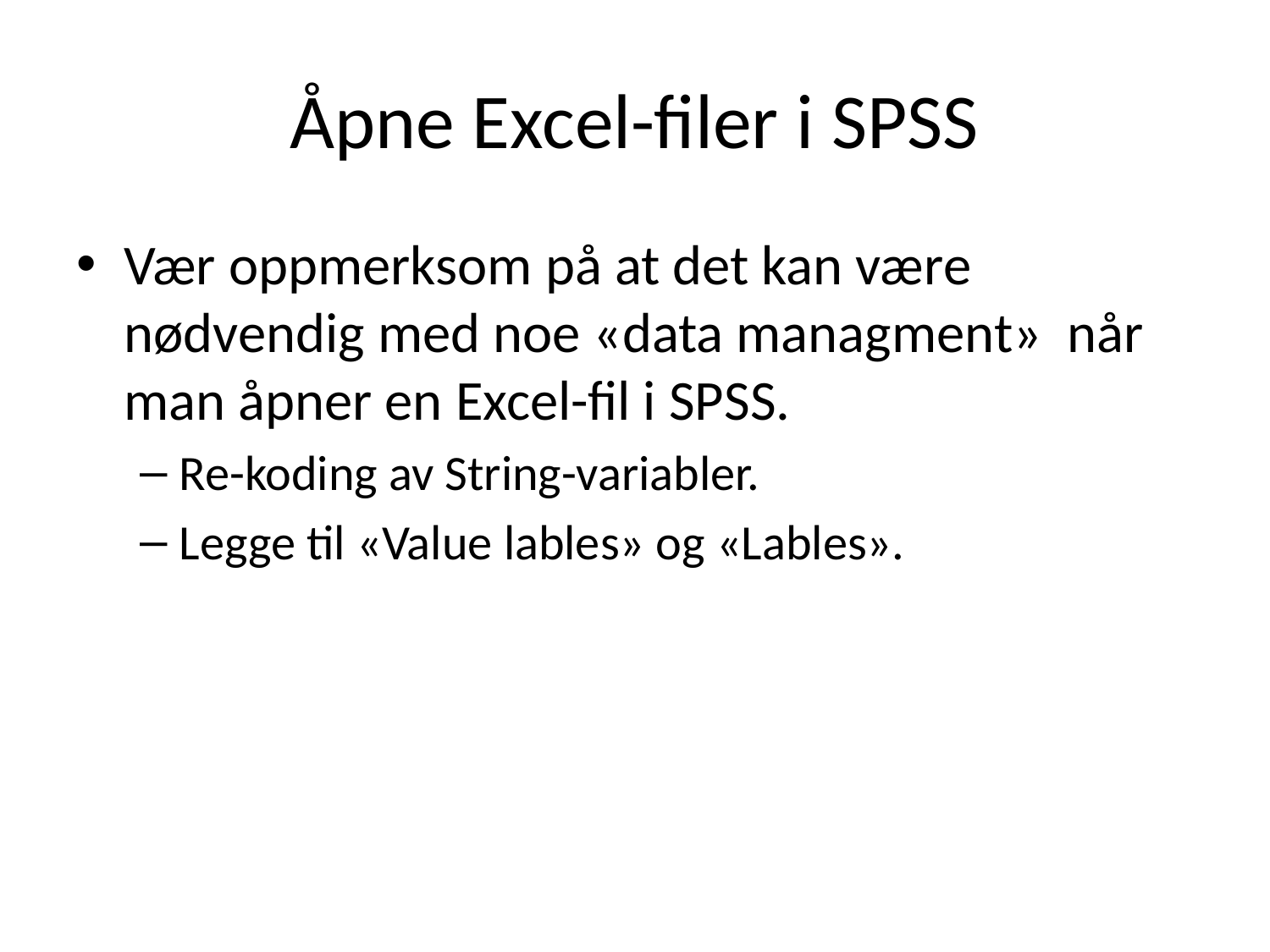

# Åpne Excel-filer i SPSS
Vær oppmerksom på at det kan være nødvendig med noe «data managment»  når man åpner en Excel-fil i SPSS.
Re-koding av String-variabler.
Legge til «Value lables» og «Lables».